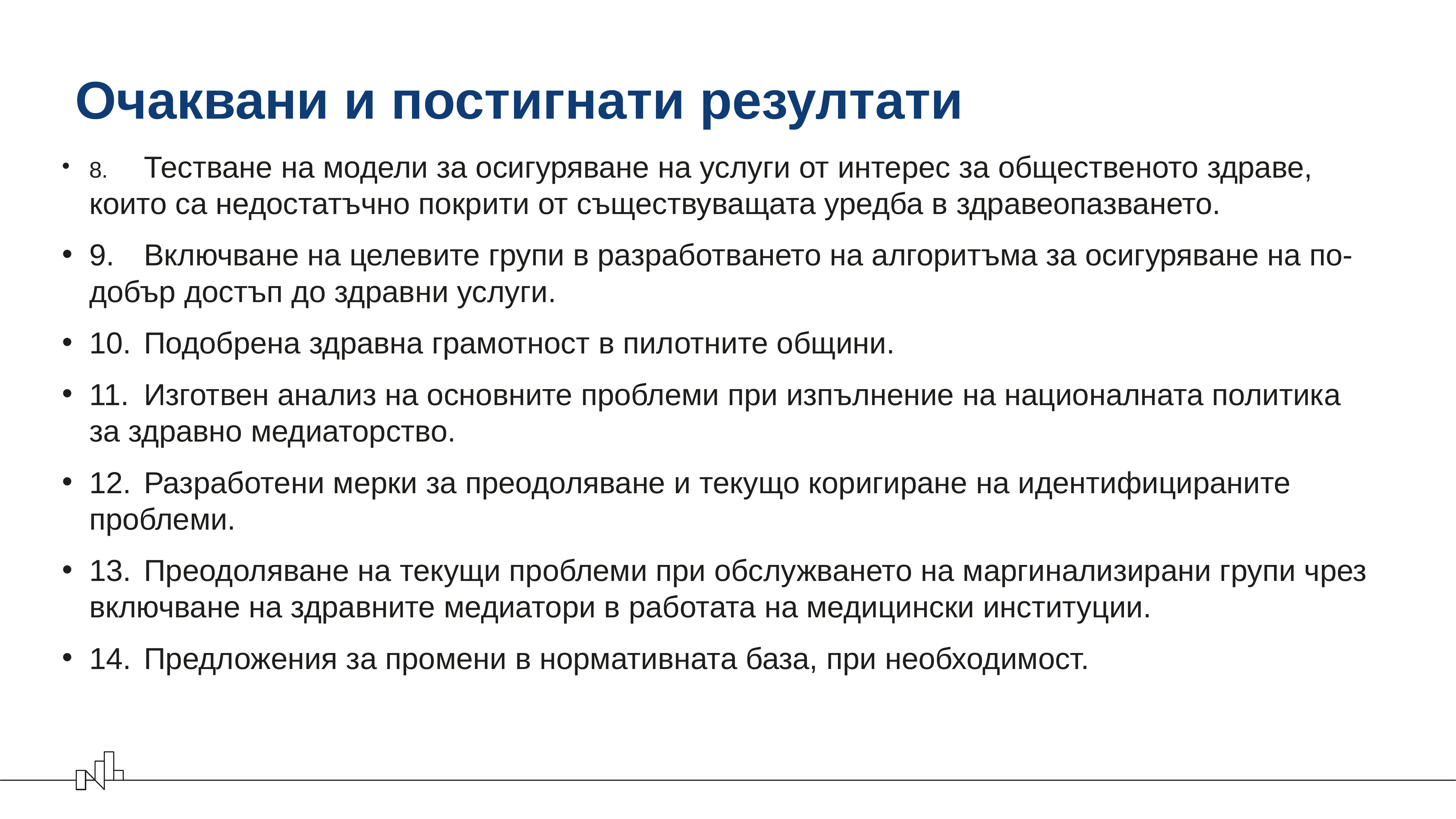

# Очаквани и постигнати резултати
8.	Тестване на модели за осигуряване на услуги от интерес за общественото здраве, които са недостатъчно покрити от съществуващата уредба в здравеопазването.
9.	Включване на целевите групи в разработването на алгоритъма за осигуряване на по-добър достъп до здравни услуги.
10.	Подобрена здравна грамотност в пилотните общини.
11.	Изготвен анализ на основните проблеми при изпълнение на националната политика за здравно медиаторство.
12.	Разработени мерки за преодоляване и текущо коригиране на идентифицираните проблеми.
13.	Преодоляване на текущи проблеми при обслужването на маргинализирани групи чрез включване на здравните медиатори в работата на медицински институции.
14.	Предложения за промени в нормативната база, при необходимост.